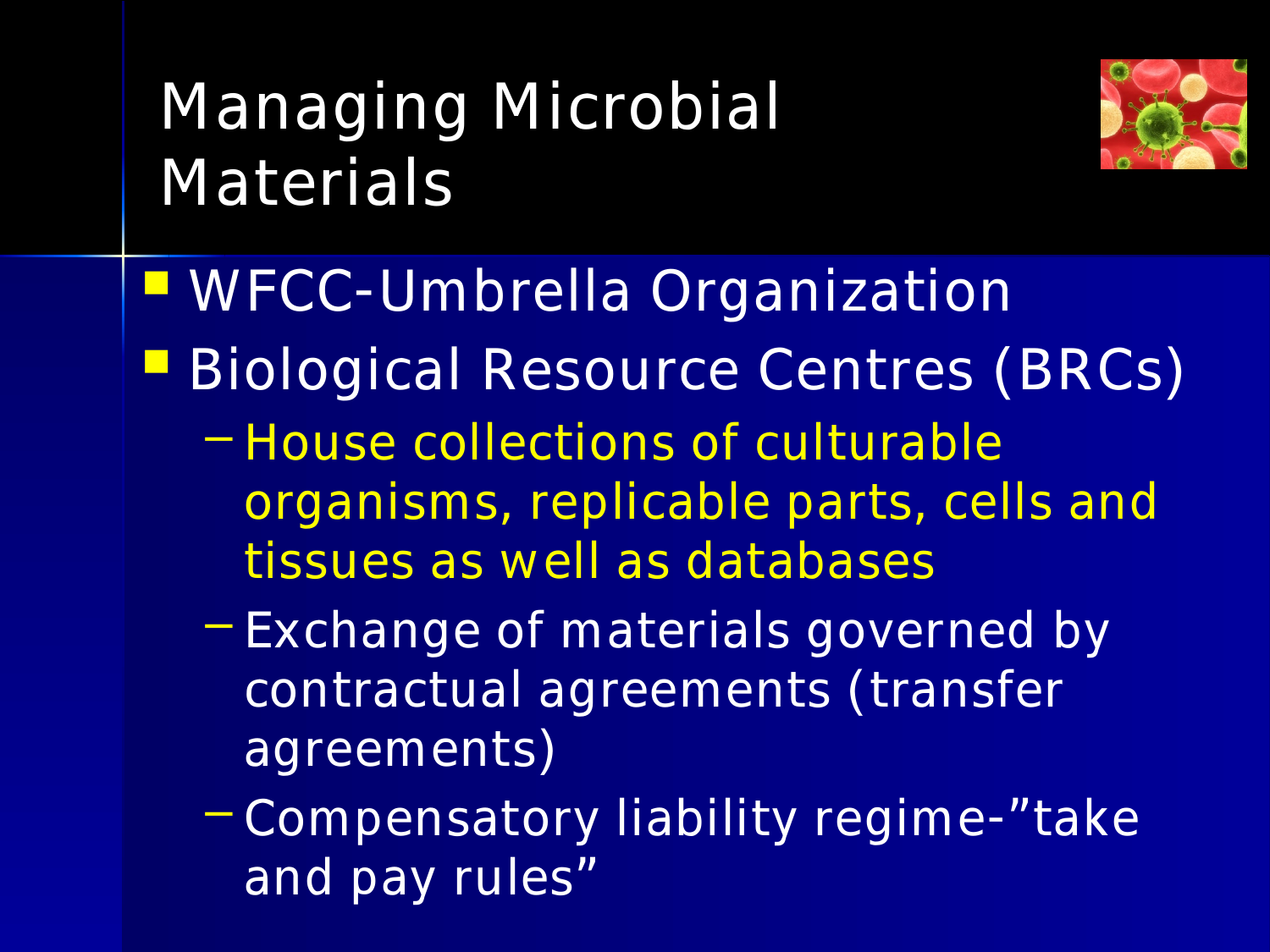

# Managing Microbial Materials
WFCC-Umbrella Organization
Biological Resource Centres (BRCs)
House collections of culturable organisms, replicable parts, cells and tissues as well as databases
Exchange of materials governed by contractual agreements (transfer agreements)
Compensatory liability regime-”take and pay rules”